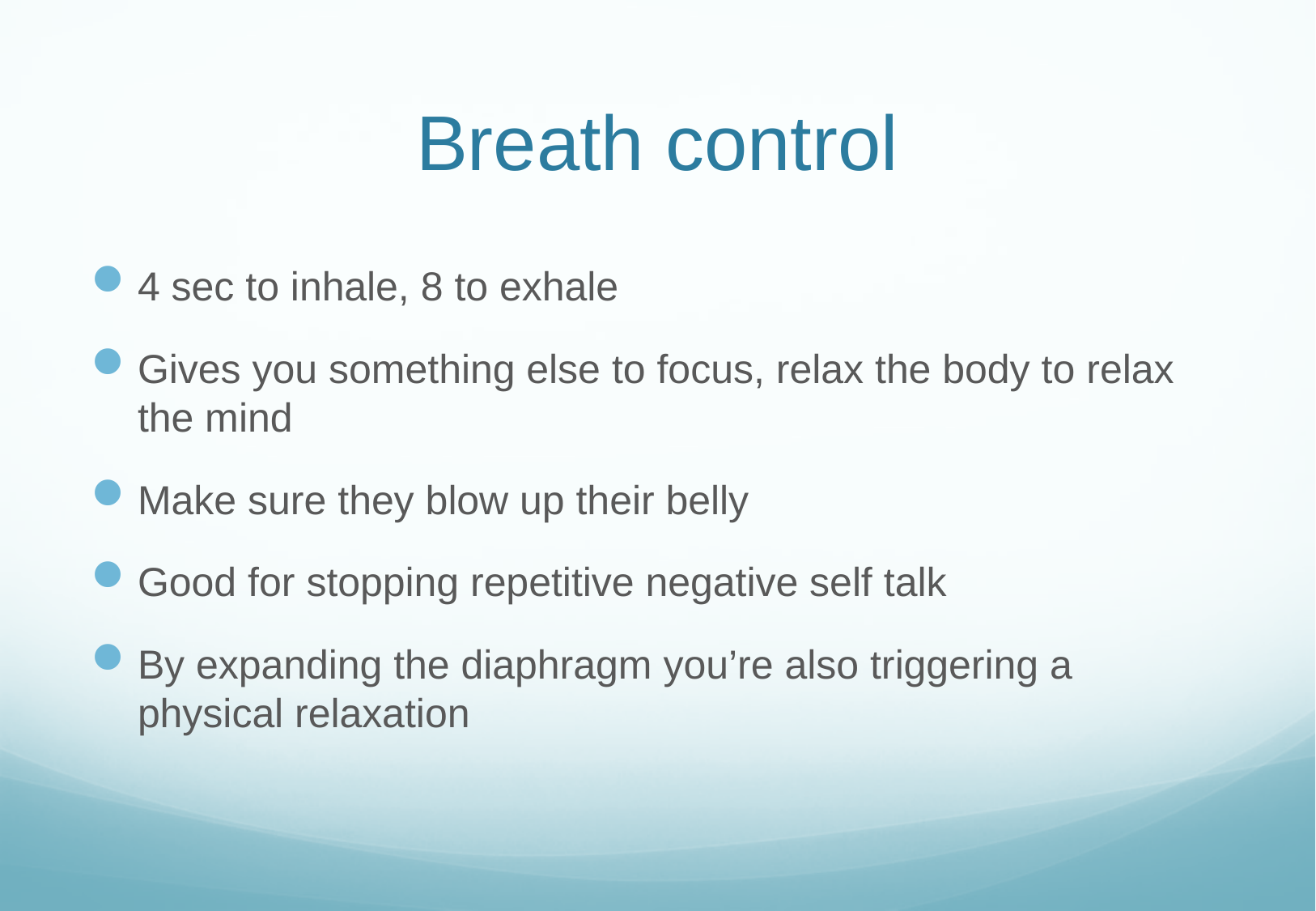

# Breath control
4 sec to inhale, 8 to exhale
Gives you something else to focus, relax the body to relax the mind
Make sure they blow up their belly
Good for stopping repetitive negative self talk
By expanding the diaphragm you’re also triggering a physical relaxation